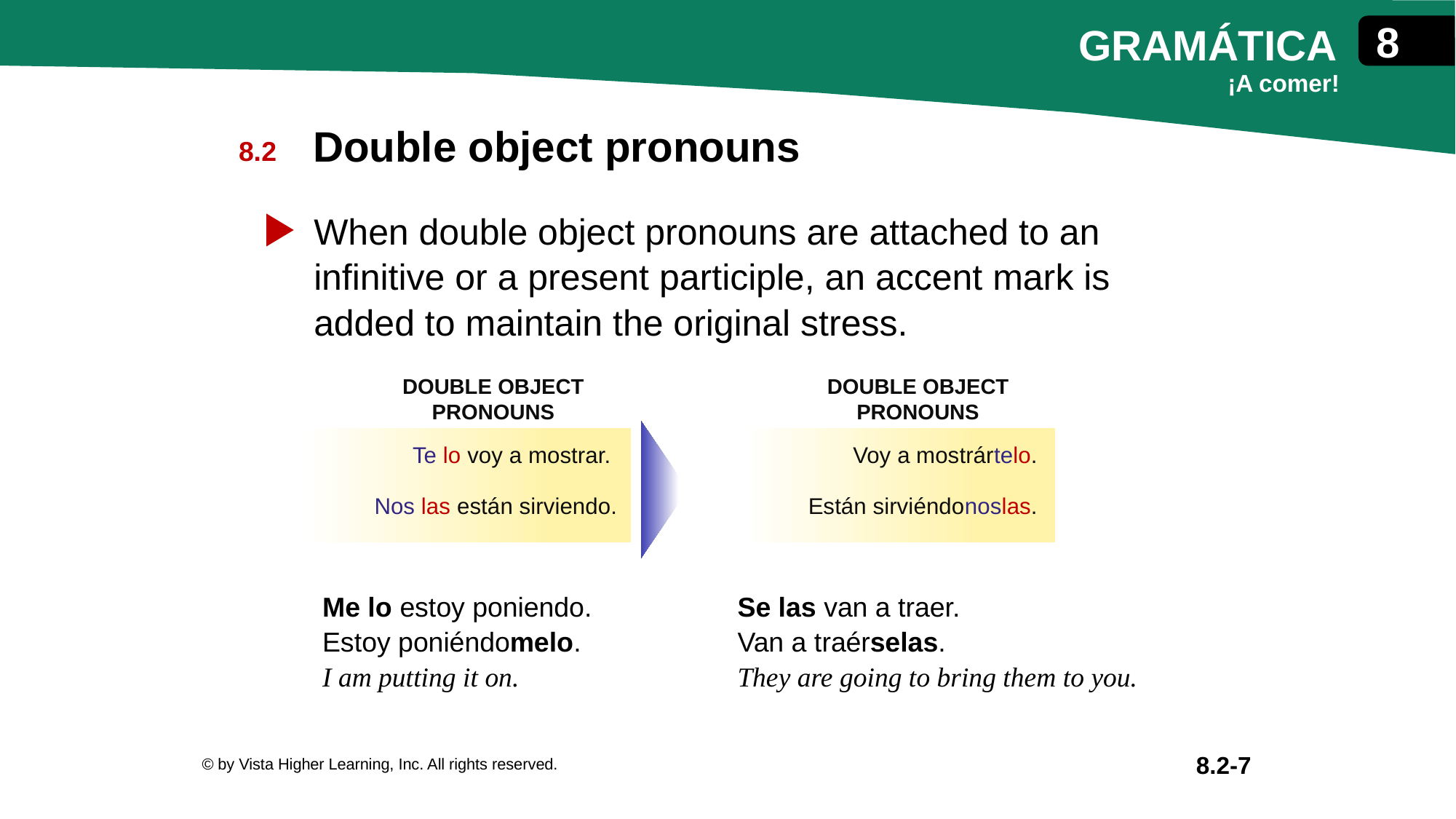

Double object pronouns
When double object pronouns are attached to an infinitive or a present participle, an accent mark is added to maintain the original stress.
DOUBLE OBJECT
PRONOUNS
DOUBLE OBJECT
PRONOUNS

| Te lo voy a mostrar. Nos las están sirviendo. | Voy a mostrártelo. Están sirviéndonoslas. |
| --- | --- |

| Me lo estoy poniendo. Estoy poniéndomelo. I am putting it on. | Se las van a traer. Van a traérselas. They are going to bring them to you. |
| --- | --- |
© by Vista Higher Learning, Inc. All rights reserved.
8.2-7